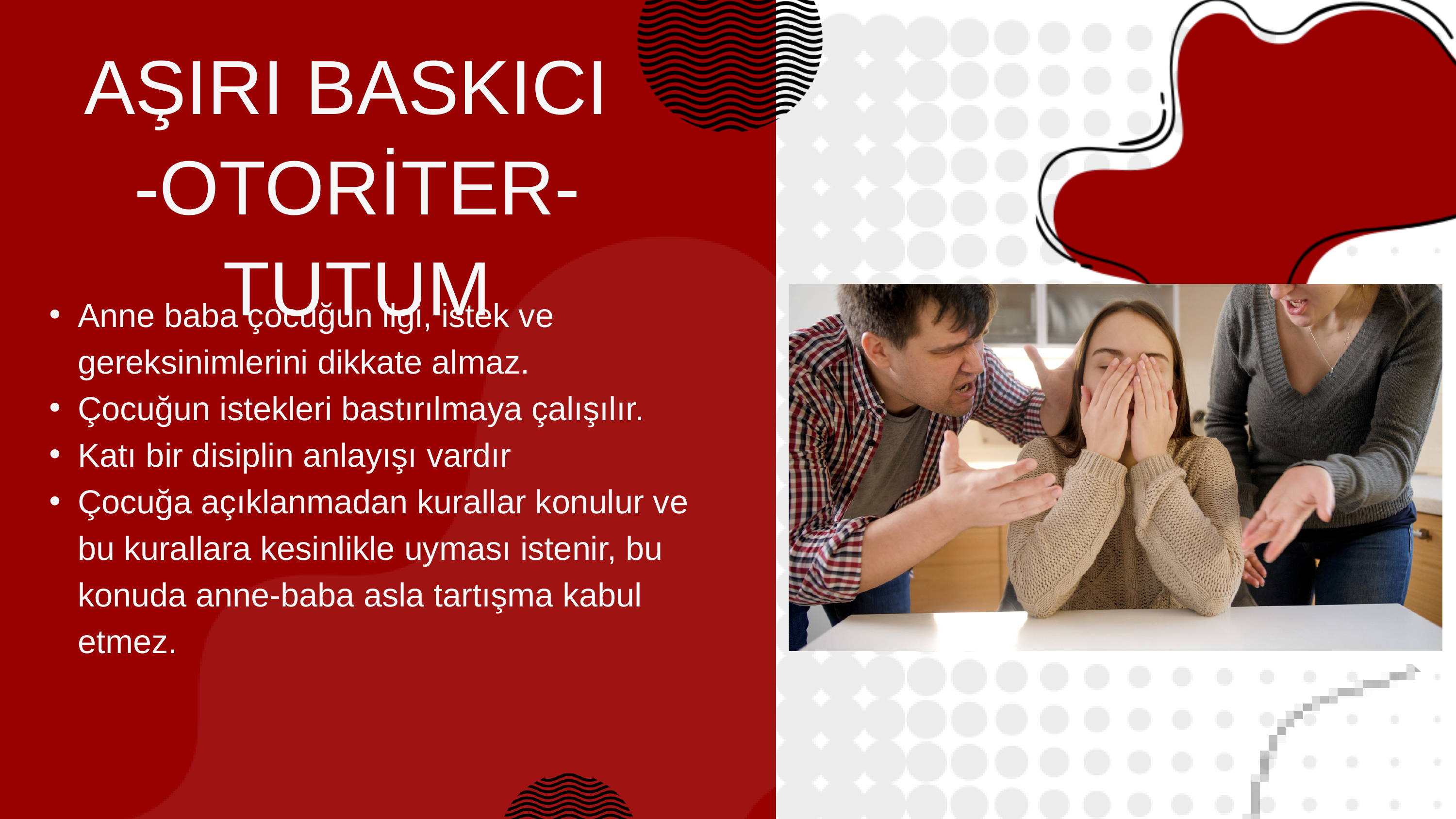

AŞIRI BASKICI
-OTORİTER- TUTUM

Anne baba çocuğun ilgi, istek ve gereksinimlerini dikkate almaz.
Çocuğun istekleri bastırılmaya çalışılır.
Katı bir disiplin anlayışı vardır
Çocuğa açıklanmadan kurallar konulur ve bu kurallara kesinlikle uyması istenir, bu konuda anne-baba asla tartışma kabul etmez.